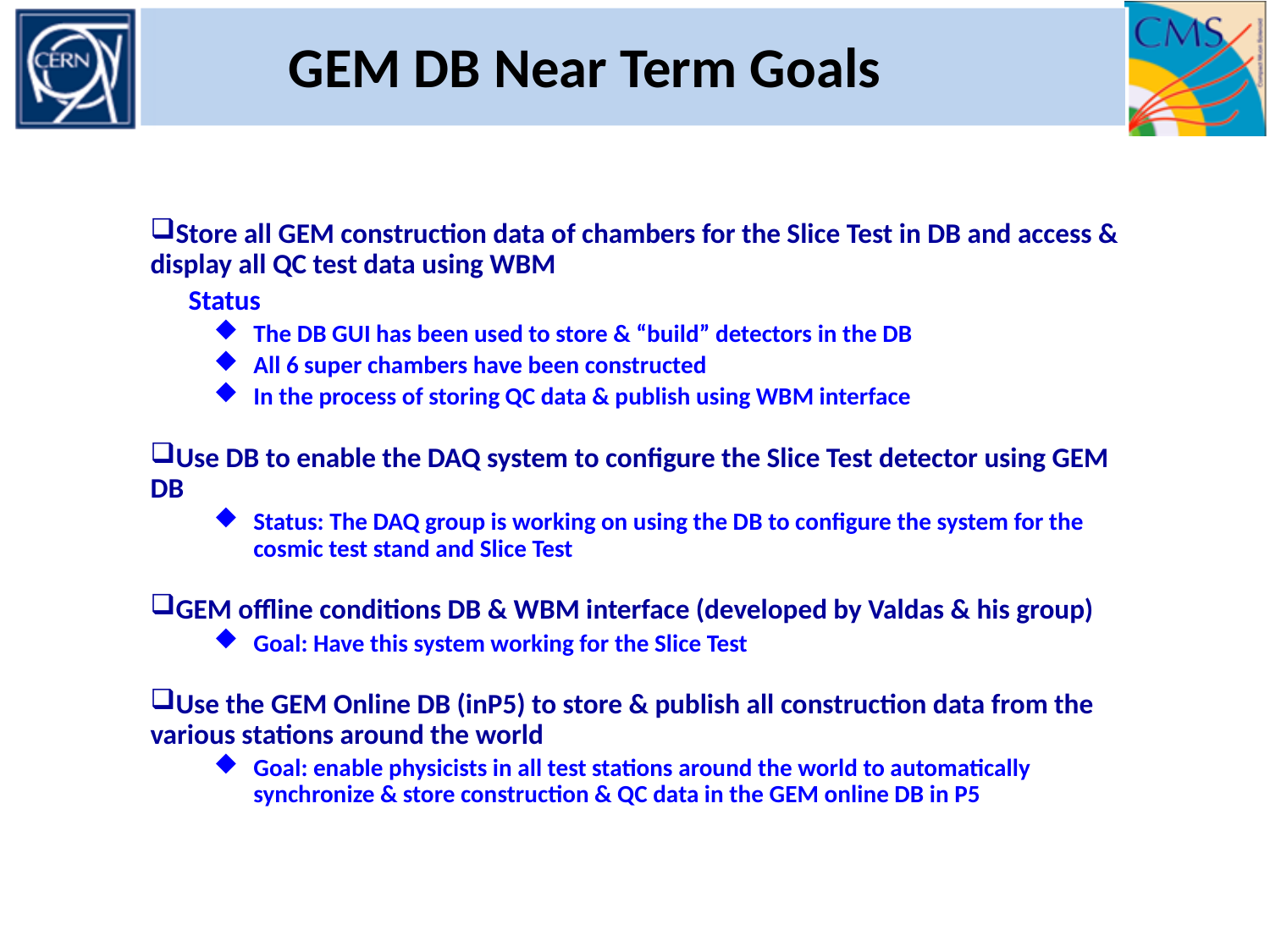

GEM DB Near Term Goals

Store all GEM construction data of chambers for the Slice Test in DB and access & display all QC test data using WBM
      Status
The DB GUI has been used to store & “build” detectors in the DB
All 6 super chambers have been constructed
In the process of storing QC data & publish using WBM interface

Use DB to enable the DAQ system to configure the Slice Test detector using GEM DB
Status: The DAQ group is working on using the DB to configure the system for the cosmic test stand and Slice Test

GEM offline conditions DB & WBM interface (developed by Valdas & his group)
Goal: Have this system working for the Slice Test

Use the GEM Online DB (inP5) to store & publish all construction data from the various stations around the world
Goal: enable physicists in all test stations around the world to automatically synchronize & store construction & QC data in the GEM online DB in P5